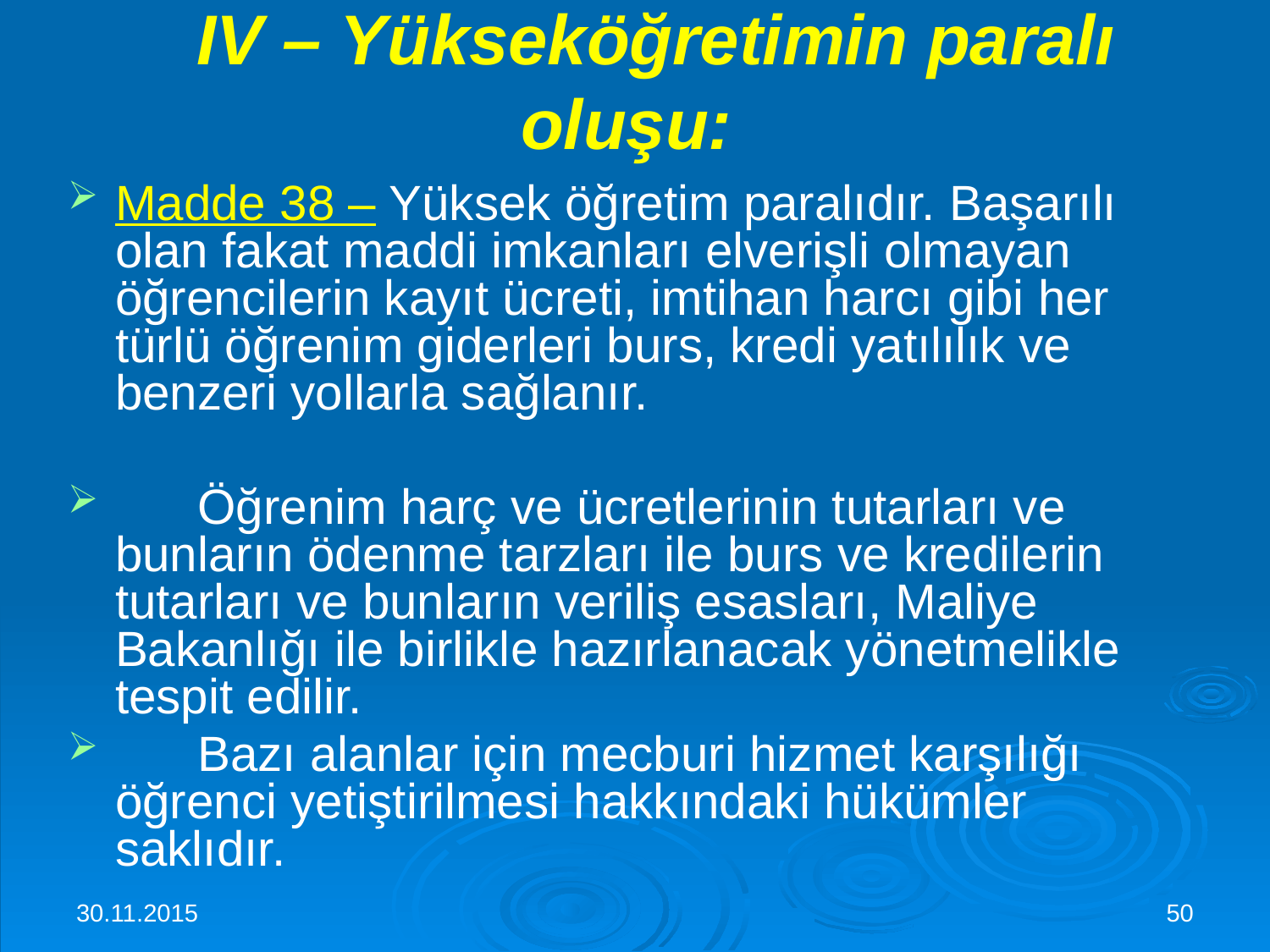

# IV – Yükseköğretimin paralı oluşu:
Madde 38 – Yüksek öğretim paralıdır. Başarılı olan fakat maddi imkanları elverişli olmayan öğrencilerin kayıt ücreti, imtihan harcı gibi her türlü öğrenim giderleri burs, kredi yatılılık ve benzeri yollarla sağlanır.

      Öğrenim harç ve ücretlerinin tutarları ve bunların ödenme tarzları ile burs ve kredilerin tutarları ve bunların veriliş esasları, Maliye Bakanlığı ile birlikle hazırlanacak yönetmelikle tespit edilir.
      Bazı alanlar için mecburi hizmet karşılığı öğrenci yetiştirilmesi hakkındaki hükümler saklıdır.
30.11.2015
50